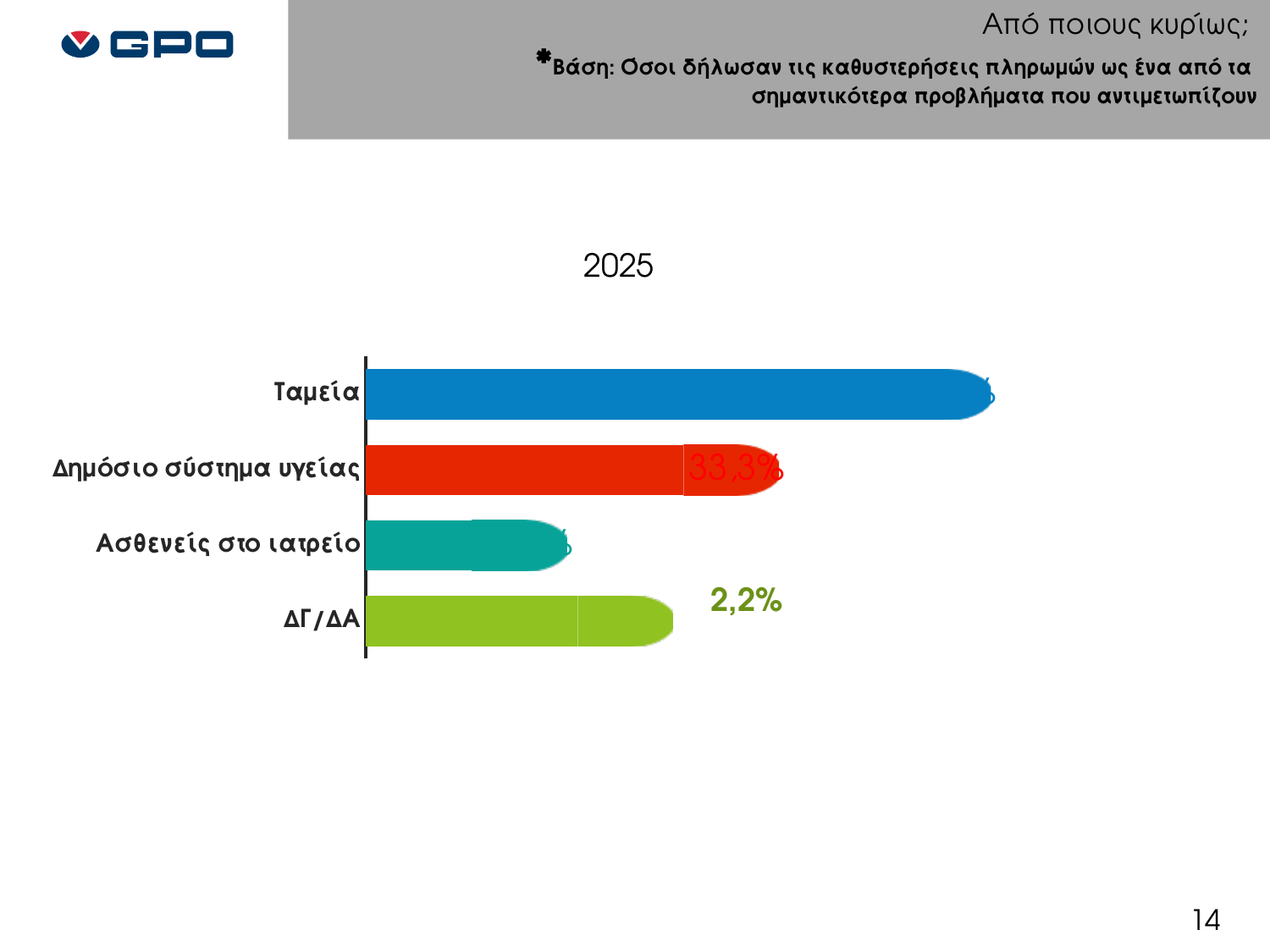

Από ποιους κυρίως;
*Βάση: Όσοι δήλωσαν τις καθυστερήσεις πληρωμών ως ένα από τα
 σημαντικότερα προβλήματα που αντιμετωπίζουν

2025

### Chart

| Category | Ναι | Σειρά 3 |
|---|---|---|
| Ταμεία | 0.5555555555555556 | 0.1 |
| Δημόσιο σύστημα υγείας | 0.3333333333333333 | 0.1 |
| Ασθενείς στο ιατρείο | 0.1111111111111111 | 0.1 |
| ΔΓ/ΔΑ | 0.2222222222222222 | 0.1 |
2,2%
14